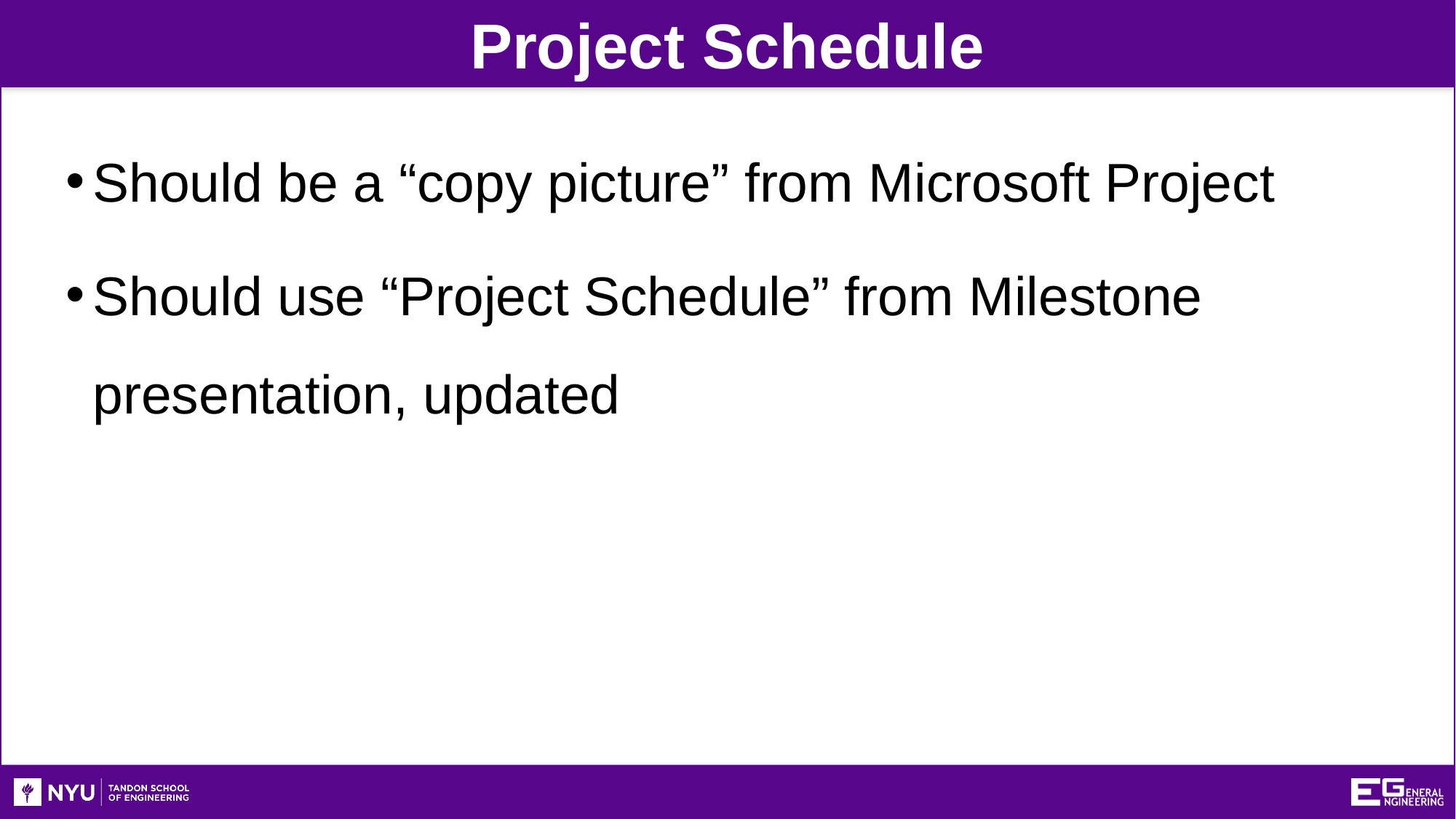

Project Schedule
Should be a “copy picture” from Microsoft Project
Should use “Project Schedule” from Milestone presentation, updated